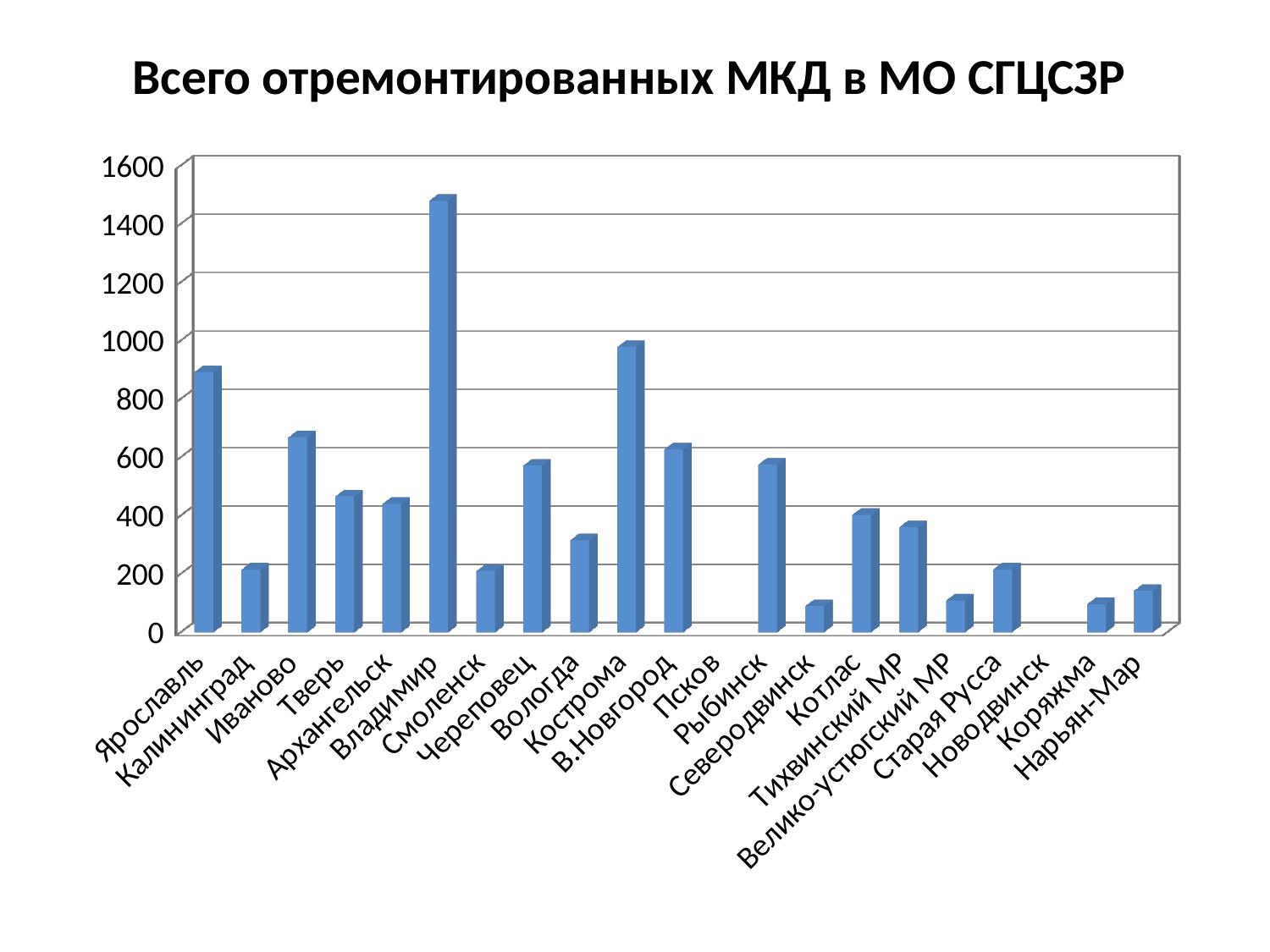

# Всего отремонтированных МКД в МО СГЦСЗР

[unsupported chart]